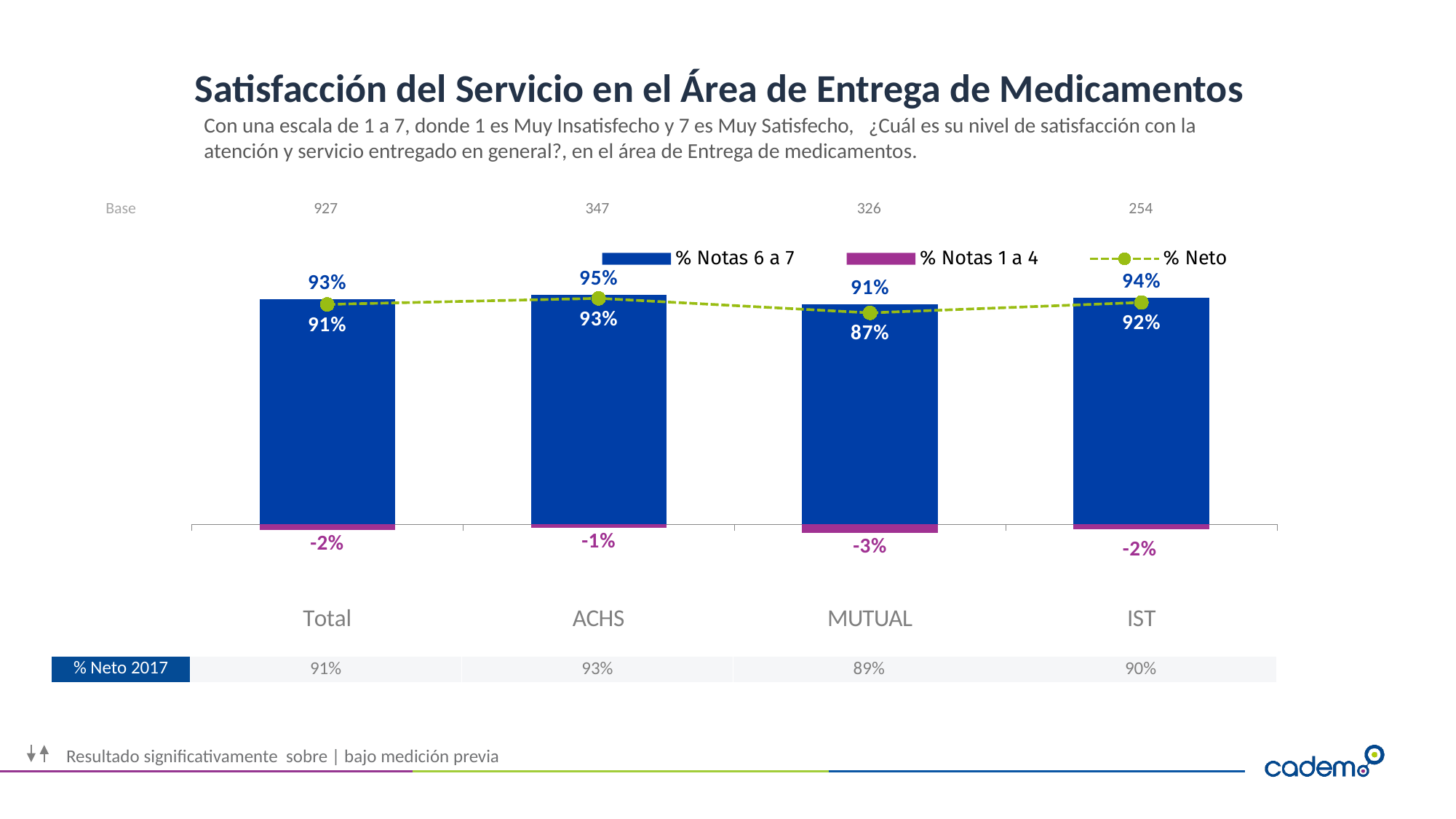

# Satisfacción del Servicio en el Área de Entrega de Medicamentos
Con una escala de 1 a 7, donde 1 es Muy Insatisfecho y 7 es Muy Satisfecho,   ¿Cuál es su nivel de satisfacción con la atención y servicio entregado en general?, en el área de Entrega de medicamentos.
| Base | 927 | 347 | 326 | 254 |
| --- | --- | --- | --- | --- |

### Chart

| Category | % Notas 6 a 7 | % Notas 1 a 4 | % Neto |
|---|---|---|---|
| Total | 0.9309999999999999 | -0.023 | 0.909 |
| ACHS | 0.948 | -0.013999999999999999 | 0.934 |
| MUTUAL | 0.9079999999999999 | -0.034 | 0.8740000000000001 |
| IST | 0.937 | -0.02 | 0.917 |
| % Neto 2017 | 91% | 93% | 89% | 90% |
| --- | --- | --- | --- | --- |
Resultado significativamente  sobre | bajo medición previa